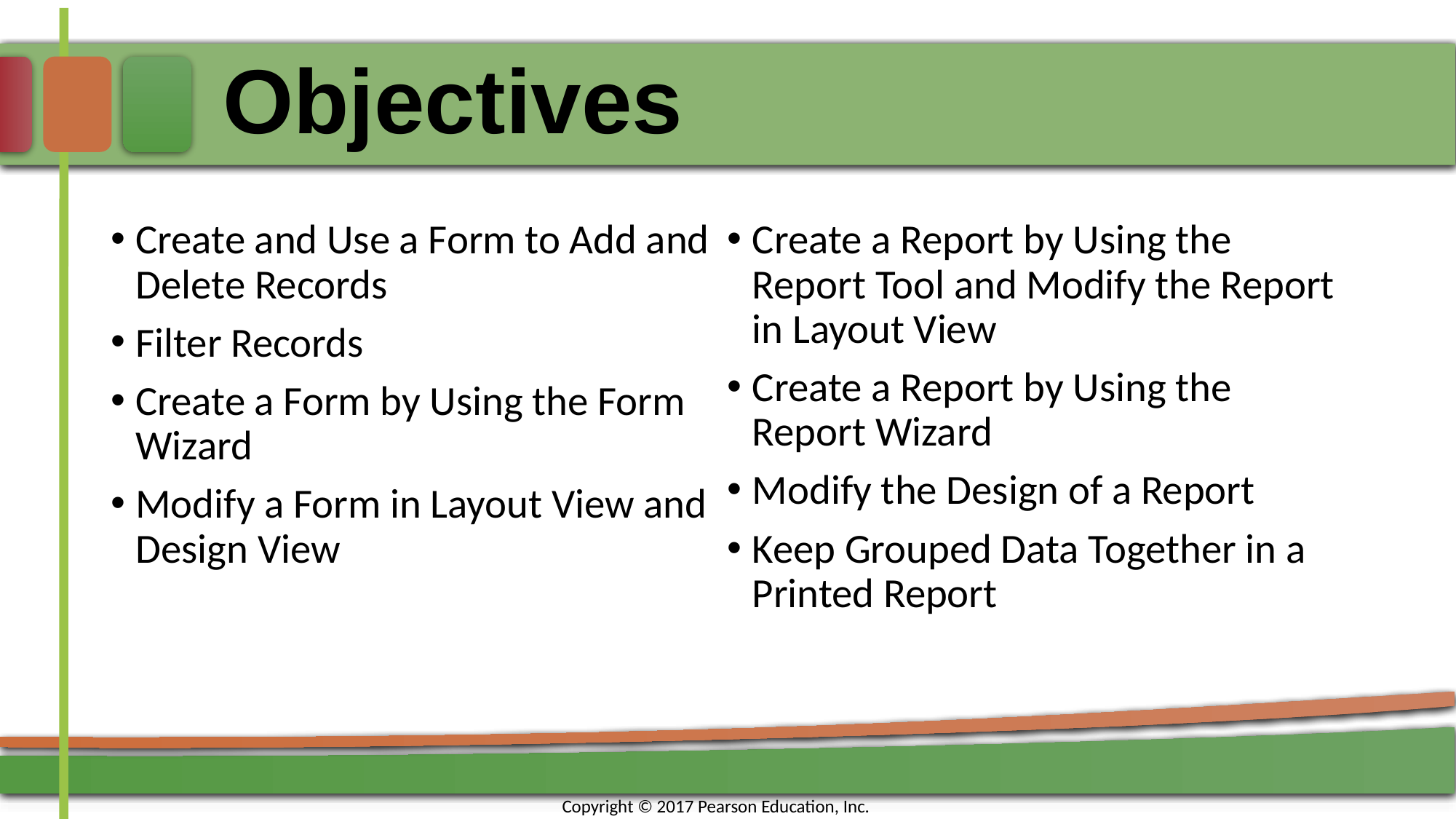

# Objectives

Create and Use a Form to Add and Delete Records
Filter Records
Create a Form by Using the Form Wizard
Modify a Form in Layout View and Design View

Create a Report by Using the Report Tool and Modify the Report in Layout View
Create a Report by Using the Report Wizard
Modify the Design of a Report
Keep Grouped Data Together in a Printed Report